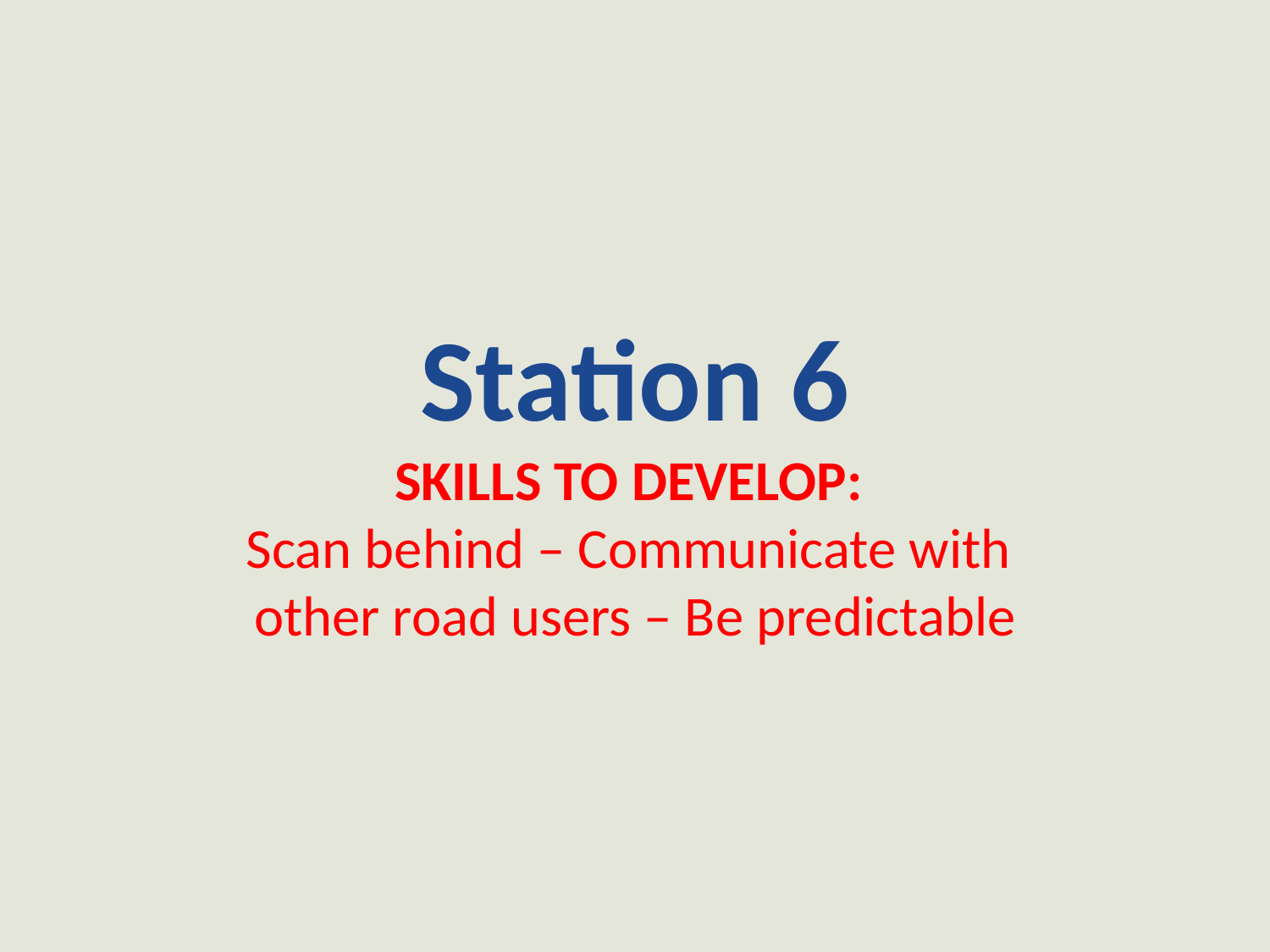

Station 6
SkillS to develop:
Scan behind – Communicate with
other road users – Be predictable